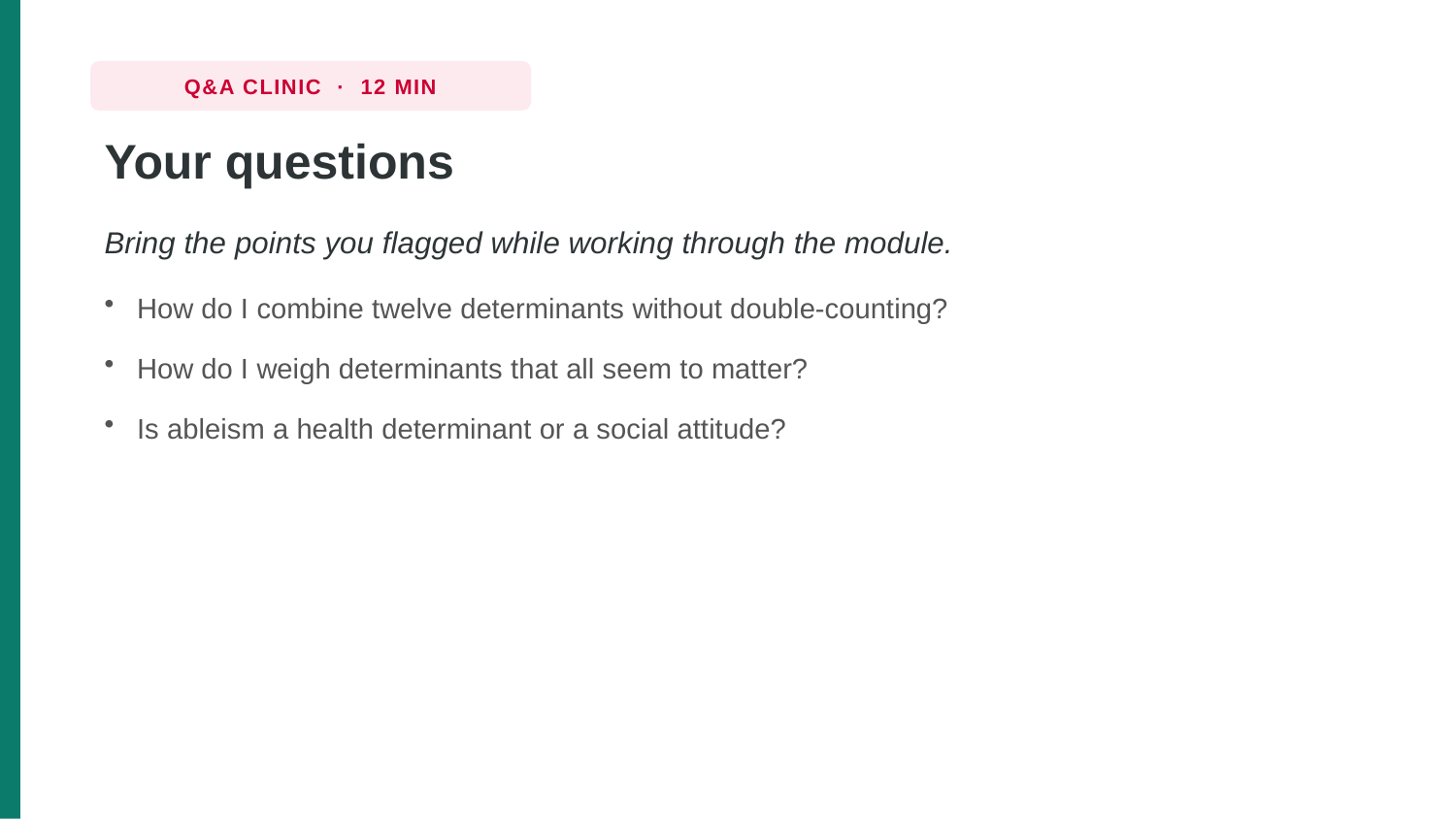

Q&A CLINIC  ·  12 MIN
Your questions
Bring the points you flagged while working through the module.
How do I combine twelve determinants without double-counting?
How do I weigh determinants that all seem to matter?
Is ableism a health determinant or a social attitude?